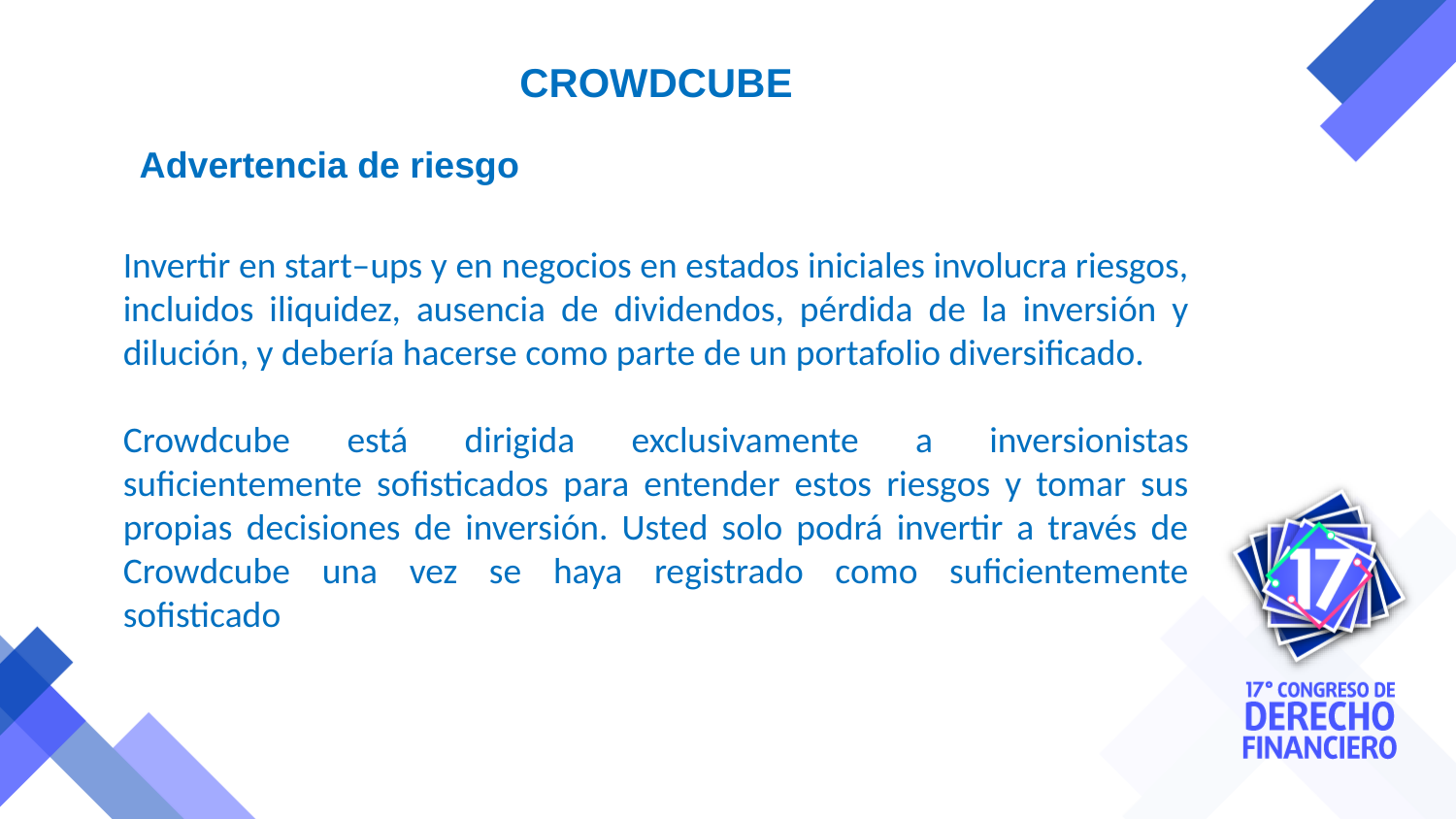

CROWDCUBE
Advertencia de riesgo
Invertir en start–ups y en negocios en estados iniciales involucra riesgos, incluidos iliquidez, ausencia de dividendos, pérdida de la inversión y dilución, y debería hacerse como parte de un portafolio diversificado.

Crowdcube está dirigida exclusivamente a inversionistas suficientemente sofisticados para entender estos riesgos y tomar sus propias decisiones de inversión. Usted solo podrá invertir a través de Crowdcube una vez se haya registrado como suficientemente sofisticado